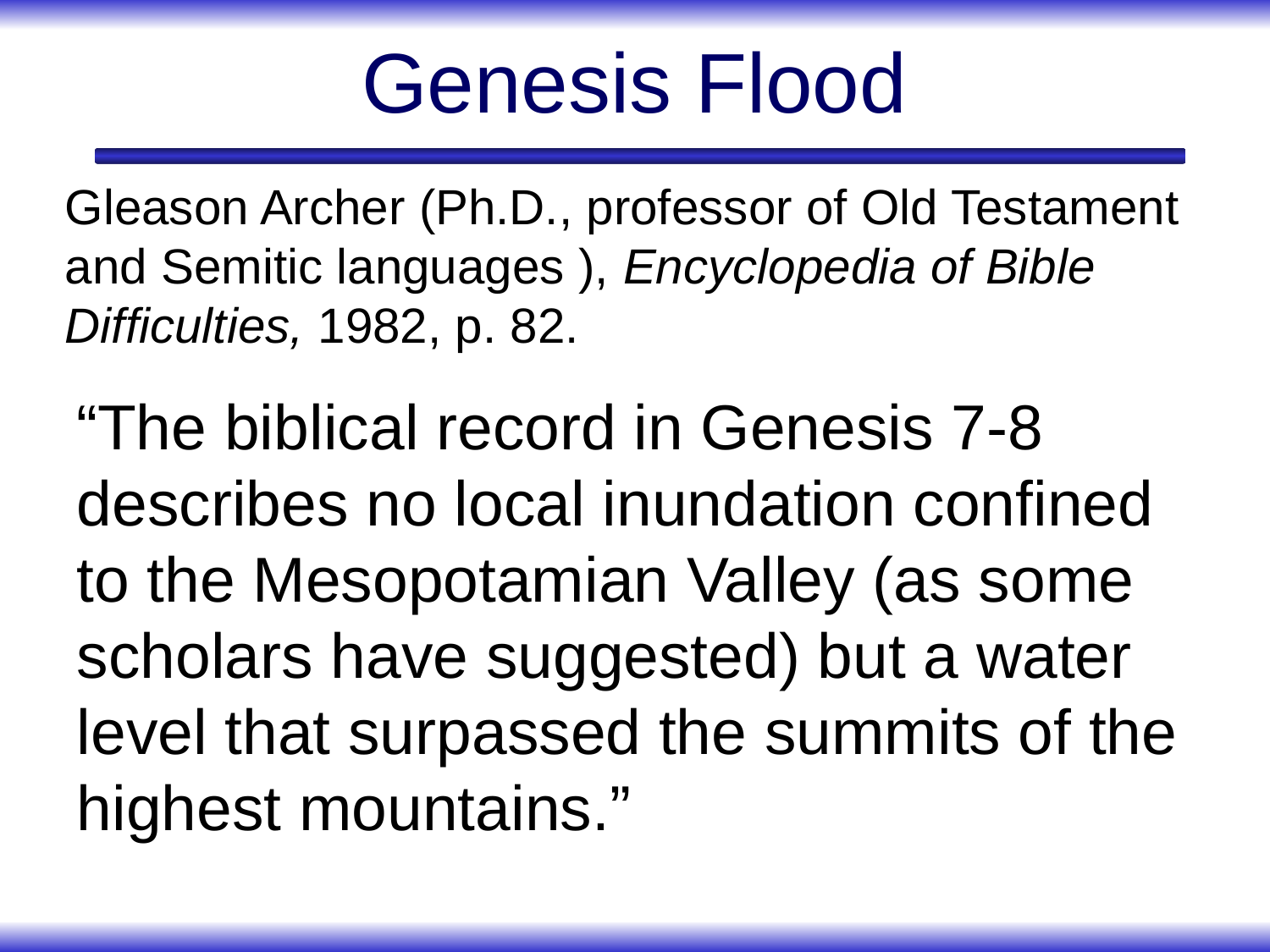

# Genesis Flood
Gleason Archer (Ph.D., professor of Old Testament and Semitic languages ), Encyclopedia of Bible Difficulties, 1982, p. 82.
“The biblical record in Genesis 7-8 describes no local inundation confined to the Mesopotamian Valley (as some scholars have suggested) but a water level that surpassed the summits of the highest mountains.”